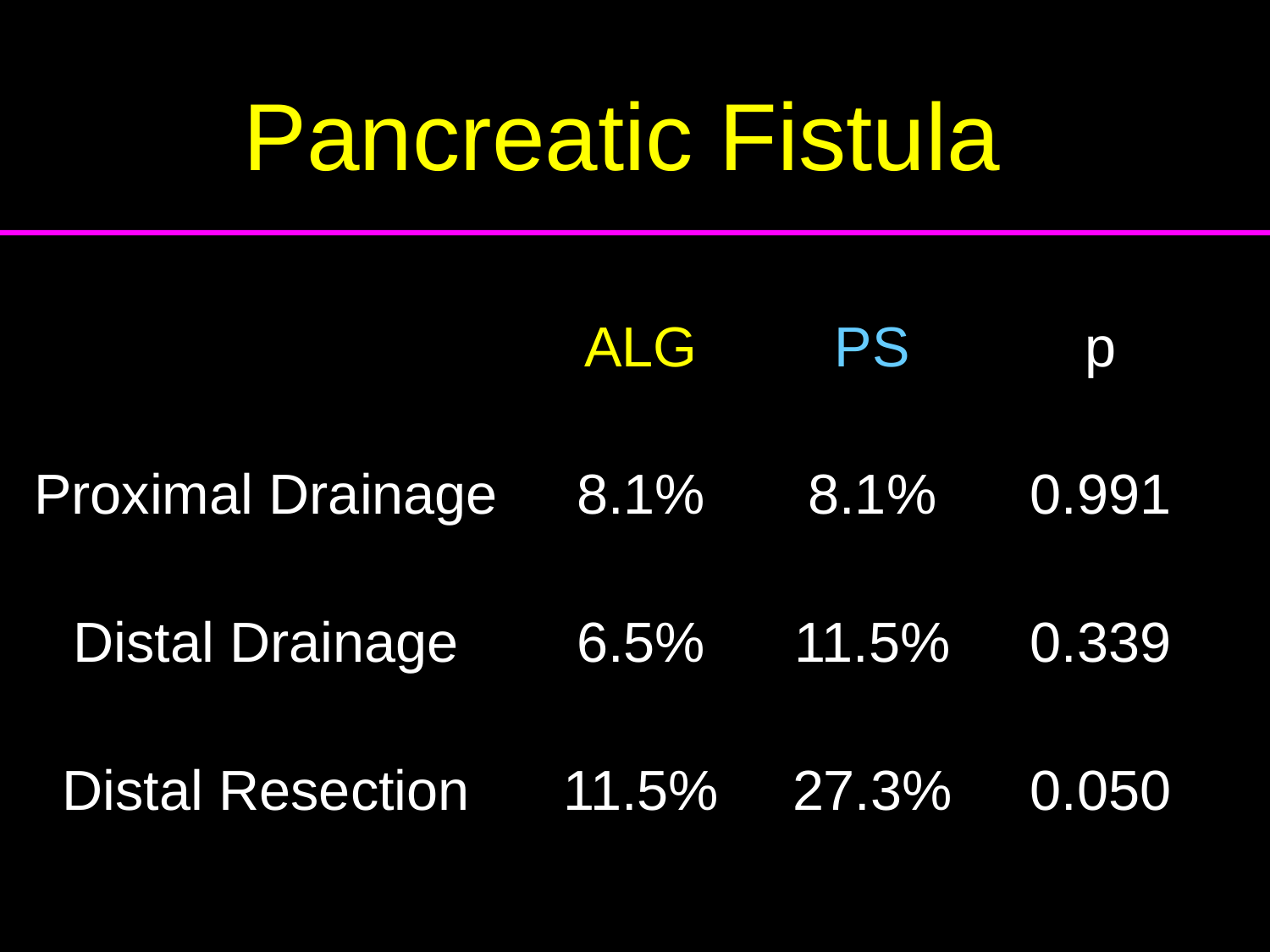

# Pancreatic Fistula

|  | ALG | PS | p |
| --- | --- | --- | --- |
| Proximal Drainage | 8.1% | 8.1% | 0.991 |
| Distal Drainage | 6.5% | 11.5% | 0.339 |
| Distal Resection | 11.5% | 27.3% | 0.050 |